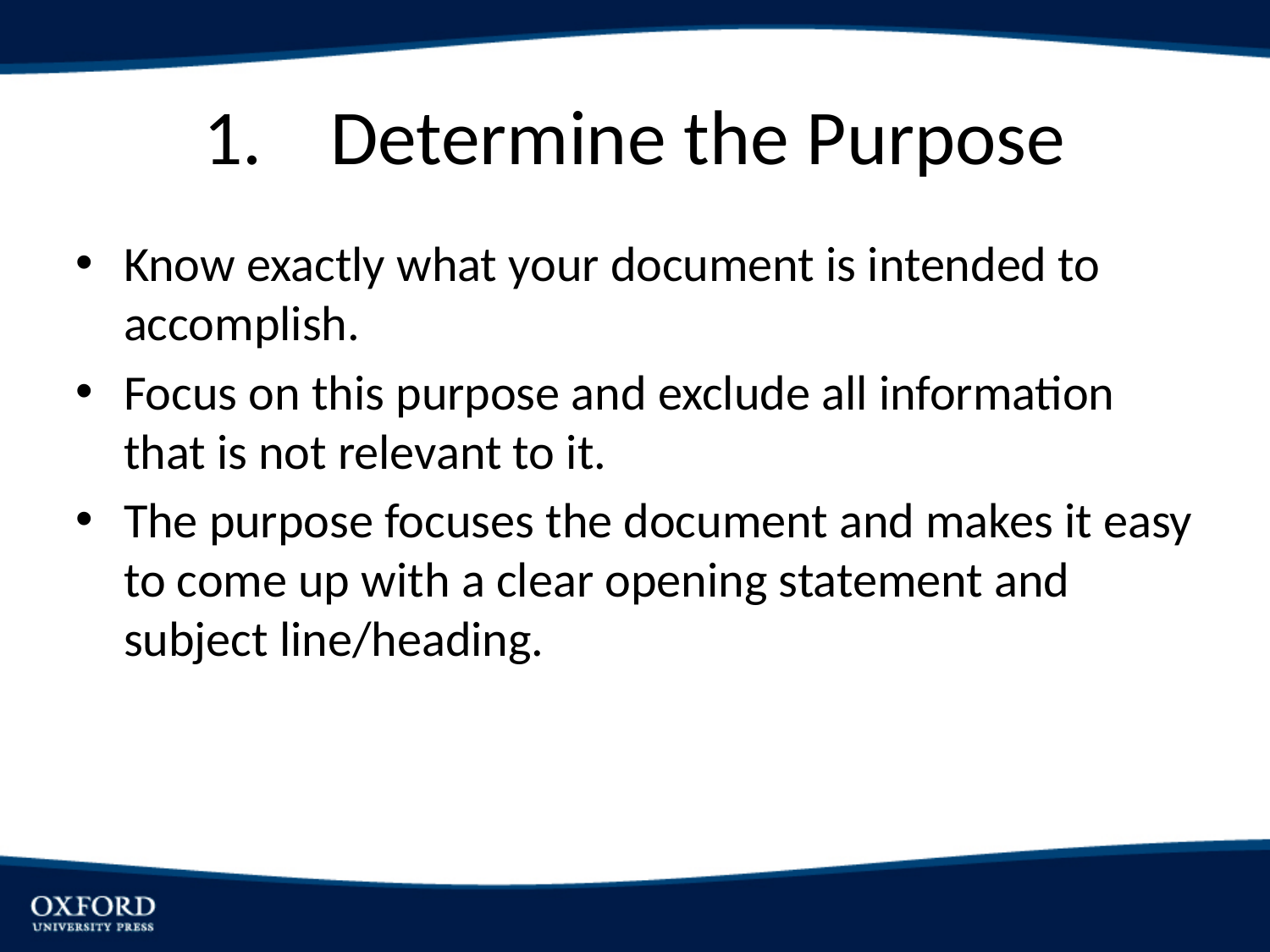

# 1.	Determine the Purpose
Know exactly what your document is intended to accomplish.
Focus on this purpose and exclude all information that is not relevant to it.
The purpose focuses the document and makes it easy to come up with a clear opening statement and subject line/heading.